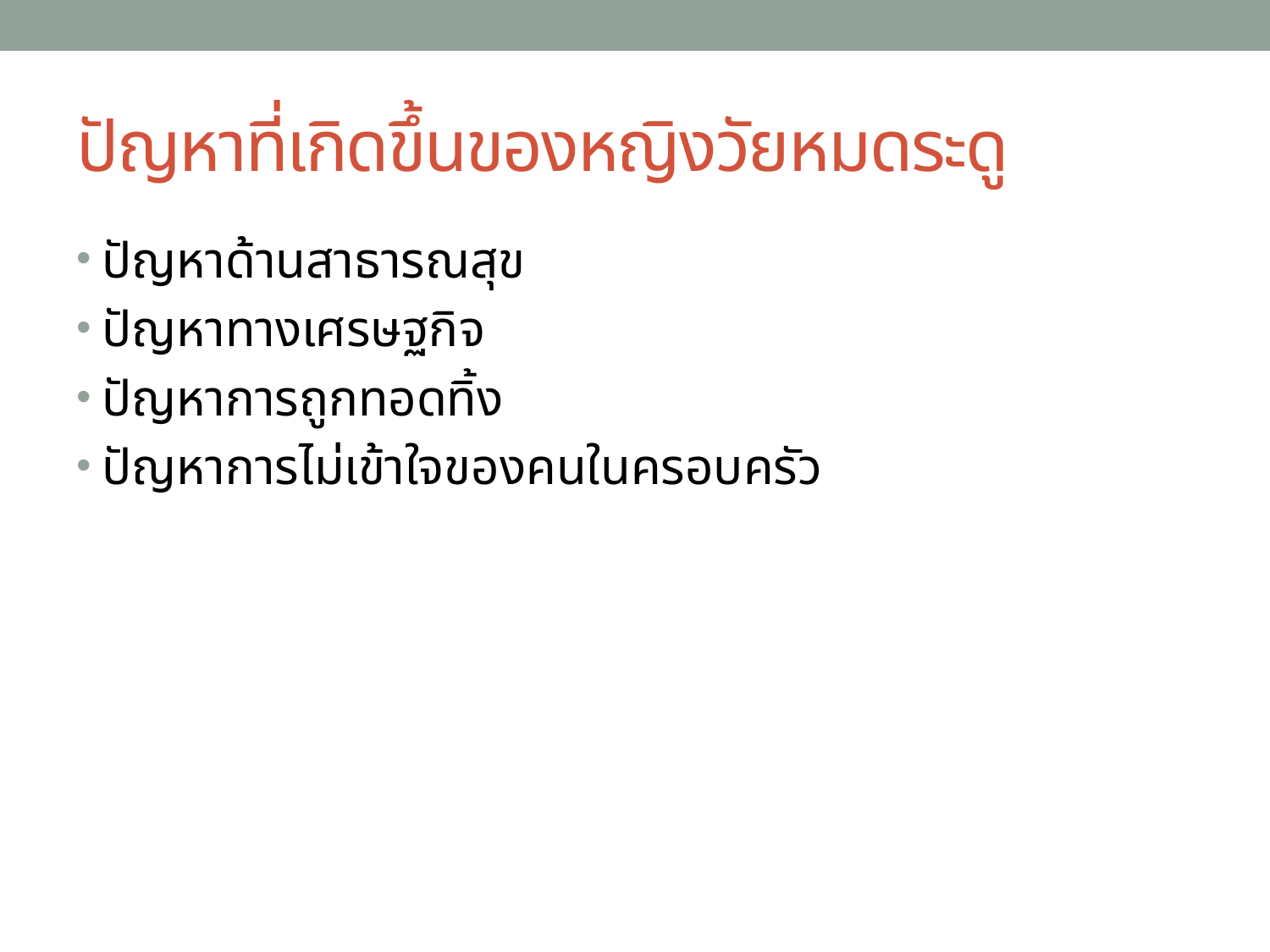

# ปัญหาที่เกิดขึ้นของหญิงวัยหมดระดู
ปัญหาด้านสาธารณสุข
ปัญหาทางเศรษฐกิจ
ปัญหาการถูกทอดทิ้ง
ปัญหาการไม่เข้าใจของคนในครอบครัว